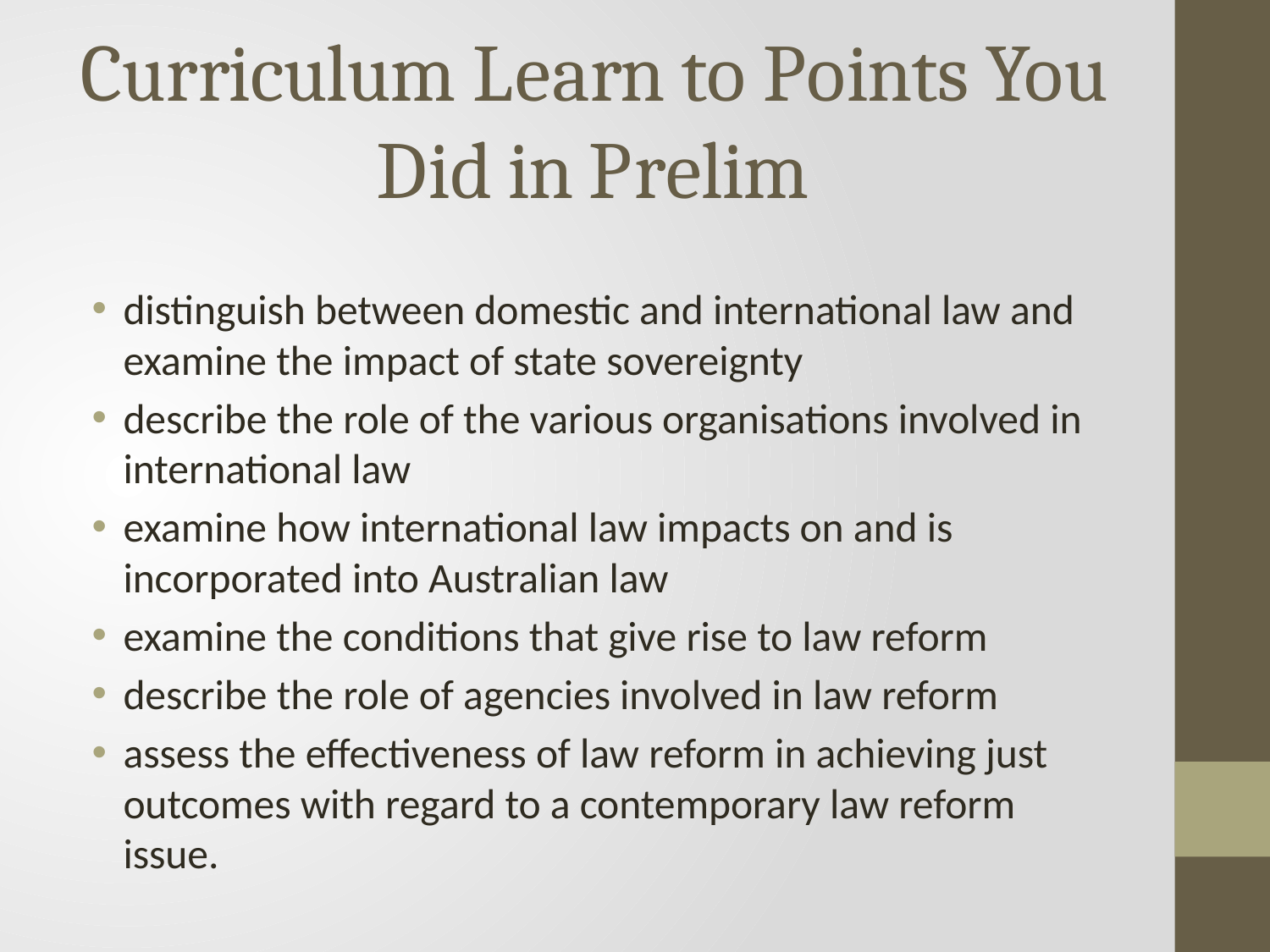

# Curriculum Learn to Points You Did in Prelim

distinguish between domestic and international law and examine the impact of state sovereignty
describe the role of the various organisations involved in international law
examine how international law impacts on and is incorporated into Australian law
examine the conditions that give rise to law reform
describe the role of agencies involved in law reform
assess the effectiveness of law reform in achieving just outcomes with regard to a contemporary law reform issue.